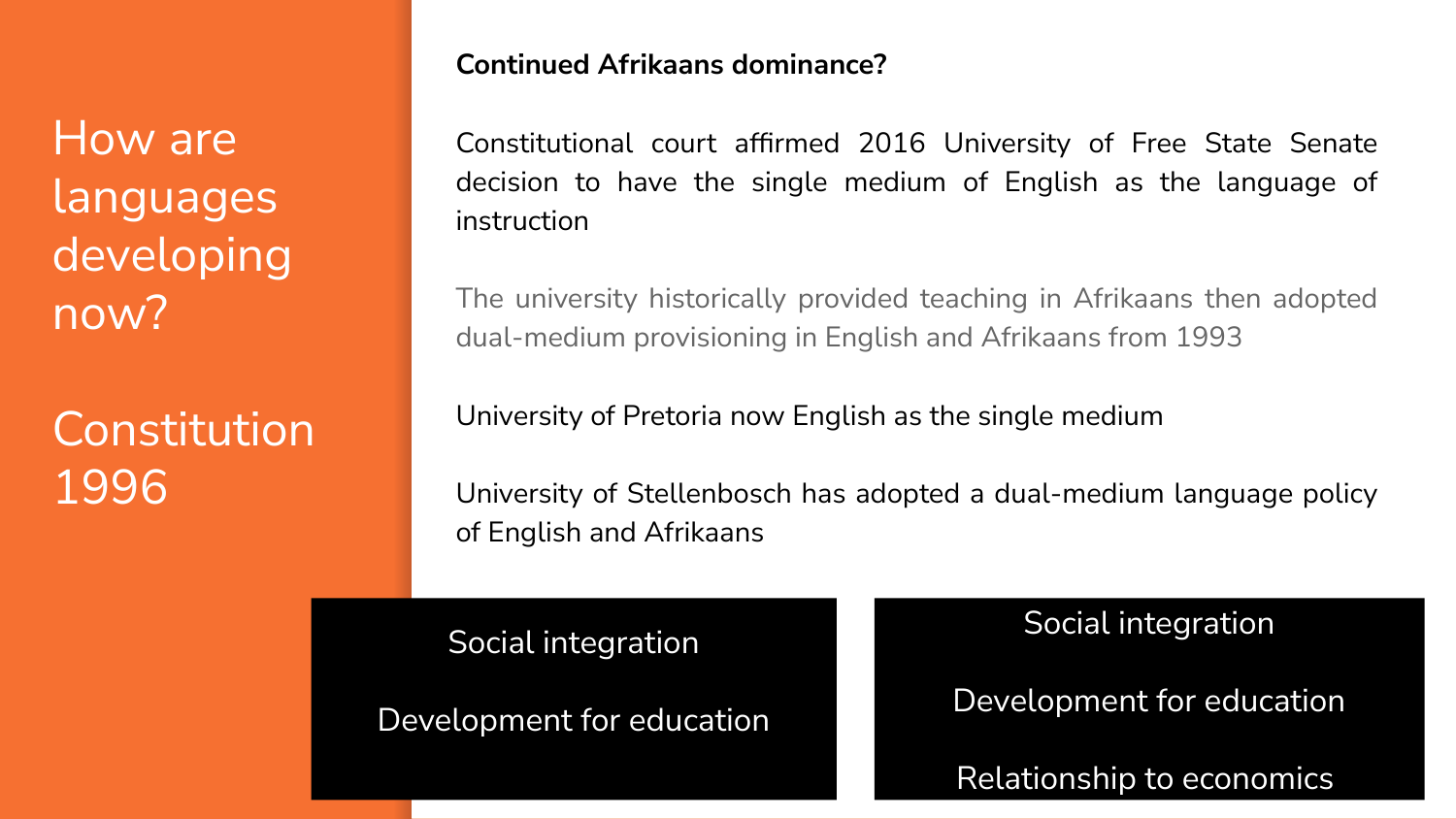

Continued Afrikaans dominance?

Constitutional court affirmed 2016 University of Free State Senate decision to have the single medium of English as the language of instruction

The university historically provided teaching in Afrikaans then adopted dual-medium provisioning in English and Afrikaans from 1993

University of Pretoria now English as the single medium

University of Stellenbosch has adopted a dual-medium language policy of English and Afrikaans

# How are languages developing now? Constitution 1996

Social integration

Development for education

Social integration

Development for education

Relationship to economics
18